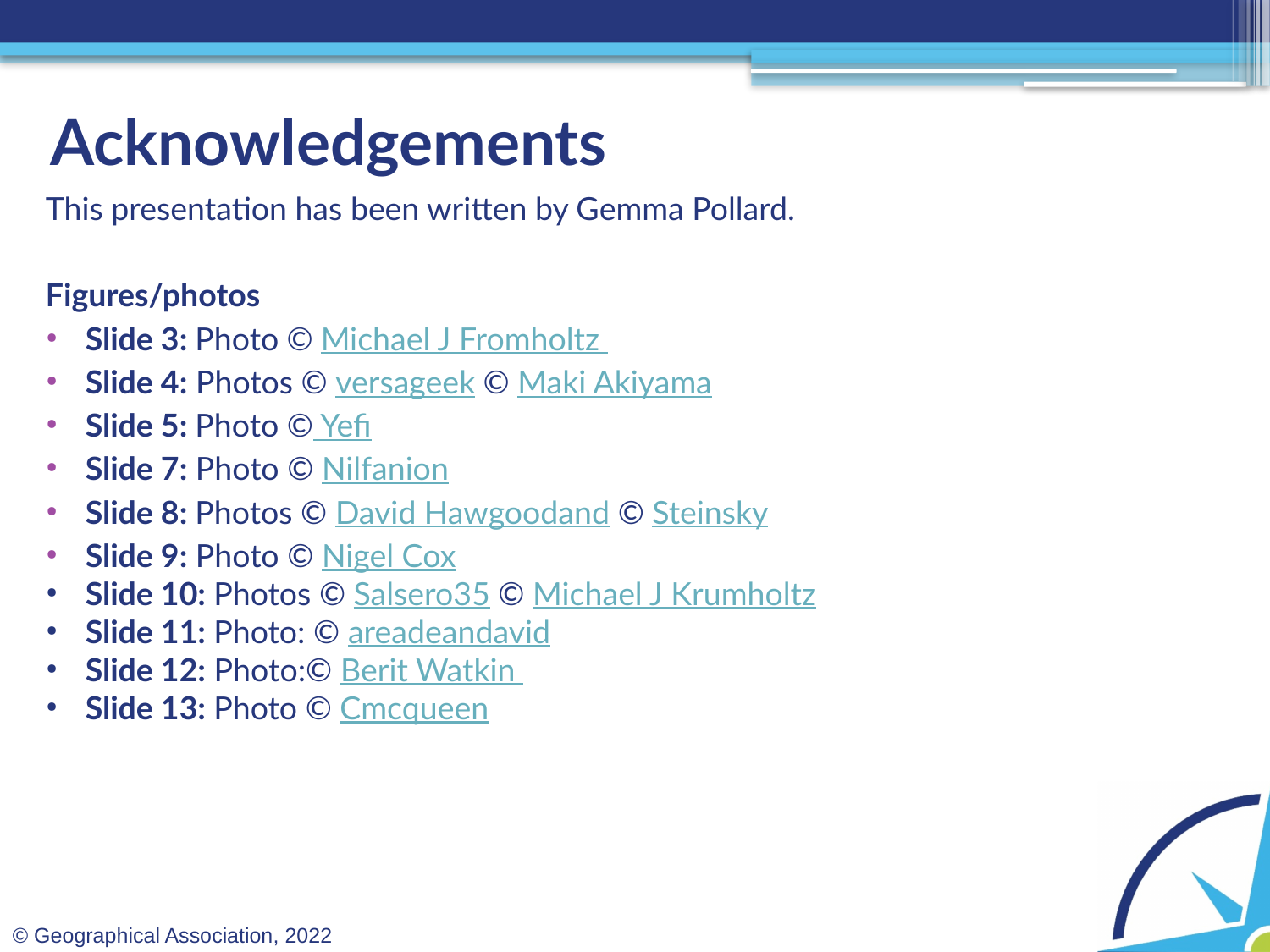

# Acknowledgements
This presentation has been written by Gemma Pollard.

Figures/photos
Slide 3: Photo © Michael J Fromholtz
Slide 4: Photos © versageek © Maki Akiyama
Slide 5: Photo © Yefi
Slide 7: Photo © Nilfanion
Slide 8: Photos © David Hawgoodand © Steinsky
Slide 9: Photo © Nigel Cox
Slide 10: Photos © Salsero35 © Michael J Krumholtz
Slide 11: Photo: © areadeandavid
Slide 12: Photo:© Berit Watkin
Slide 13: Photo © Cmcqueen